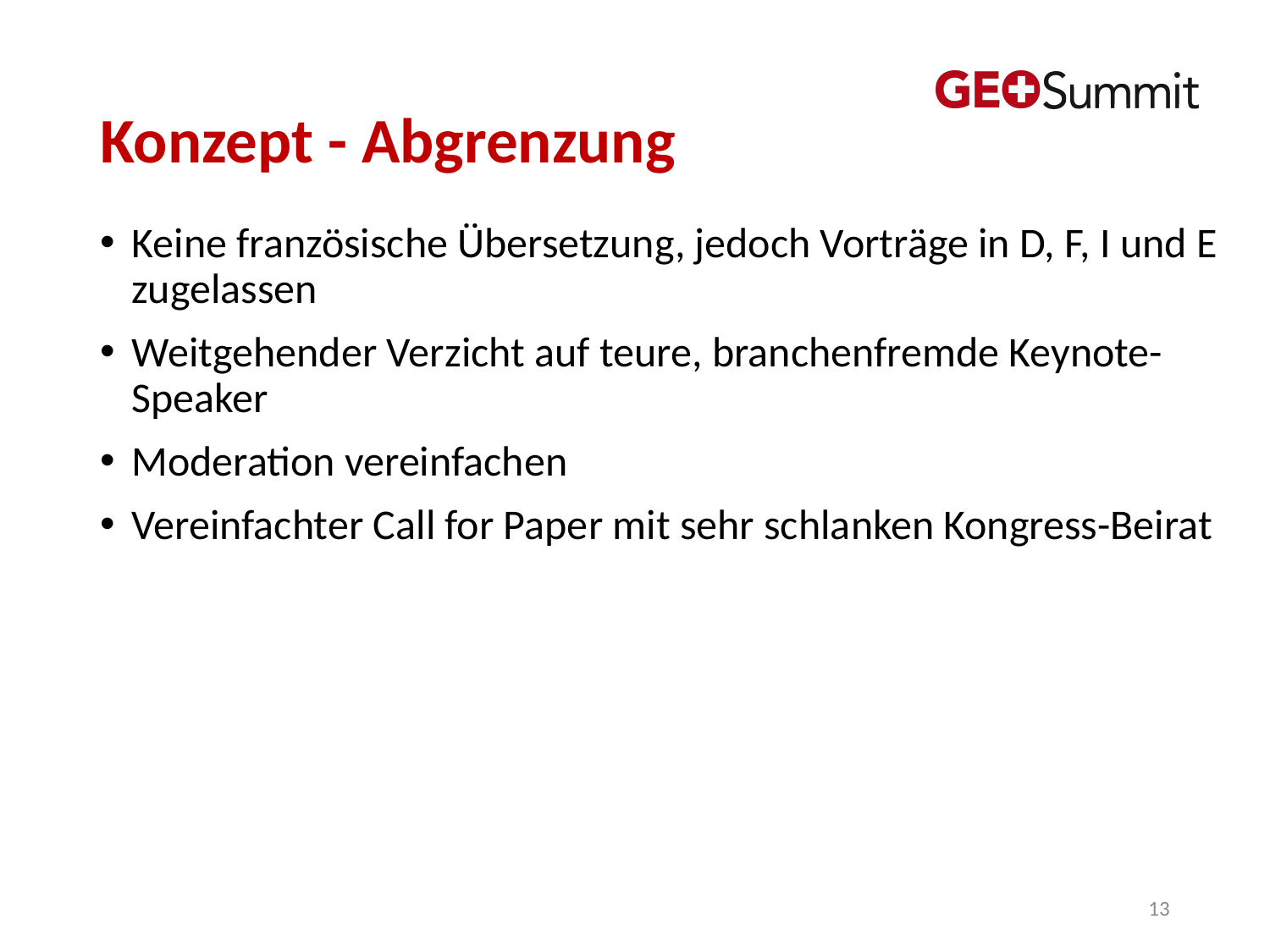

# Konzept - Abgrenzung
Keine französische Übersetzung, jedoch Vorträge in D, F, I und E zugelassen
Weitgehender Verzicht auf teure, branchenfremde Keynote-Speaker
Moderation vereinfachen
Vereinfachter Call for Paper mit sehr schlanken Kongress-Beirat

13